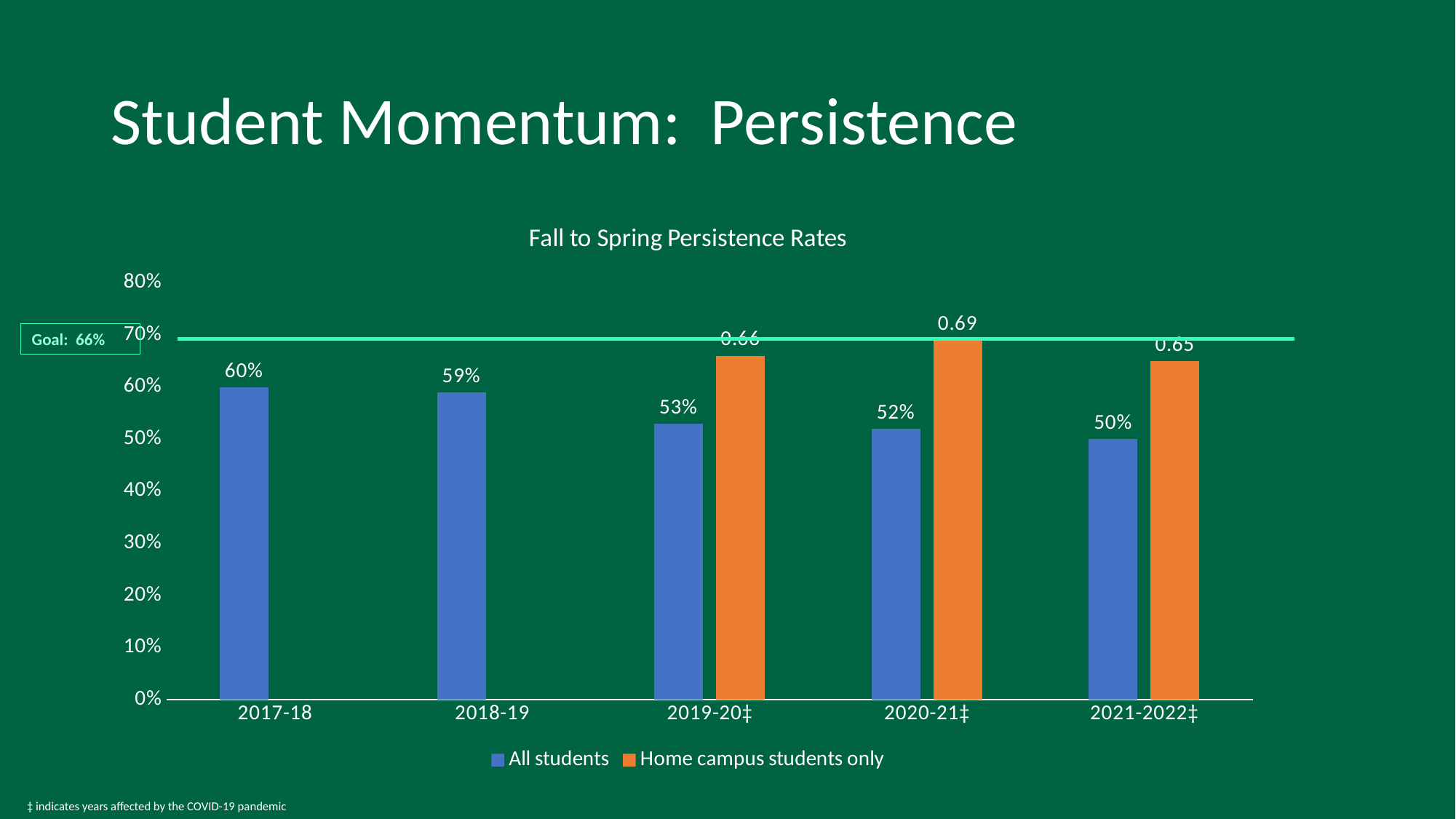

# Student Momentum:  Persistence

### Chart: Fall to Spring Persistence Rates

| Category | All students | Home campus students only |
|---|---|---|
| 2017-18 | 0.6 | None |
| 2018-19 | 0.59 | None |
| 2019-20‡ | 0.53 | 0.66 |
| 2020-21‡ | 0.52 | 0.69 |
| 2021-2022‡ | 0.5 | 0.65 |
Goal:  66%
‡ indicates years affected by the COVID-19 pandemic